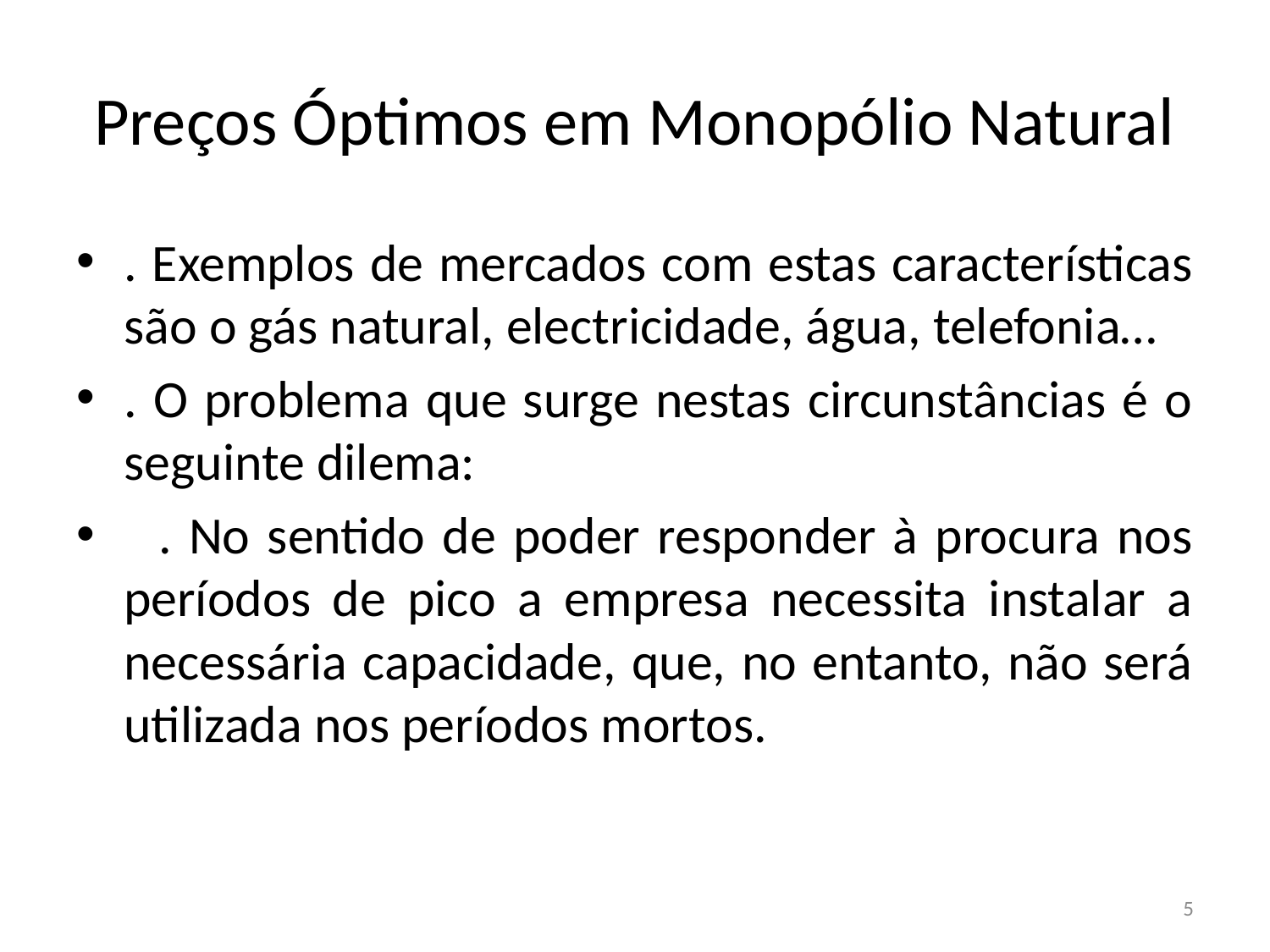

# Preços Óptimos em Monopólio Natural
. Exemplos de mercados com estas características são o gás natural, electricidade, água, telefonia…
. O problema que surge nestas circunstâncias é o seguinte dilema:
  . No sentido de poder responder à procura nos períodos de pico a empresa necessita instalar a necessária capacidade, que, no entanto, não será utilizada nos períodos mortos.
5